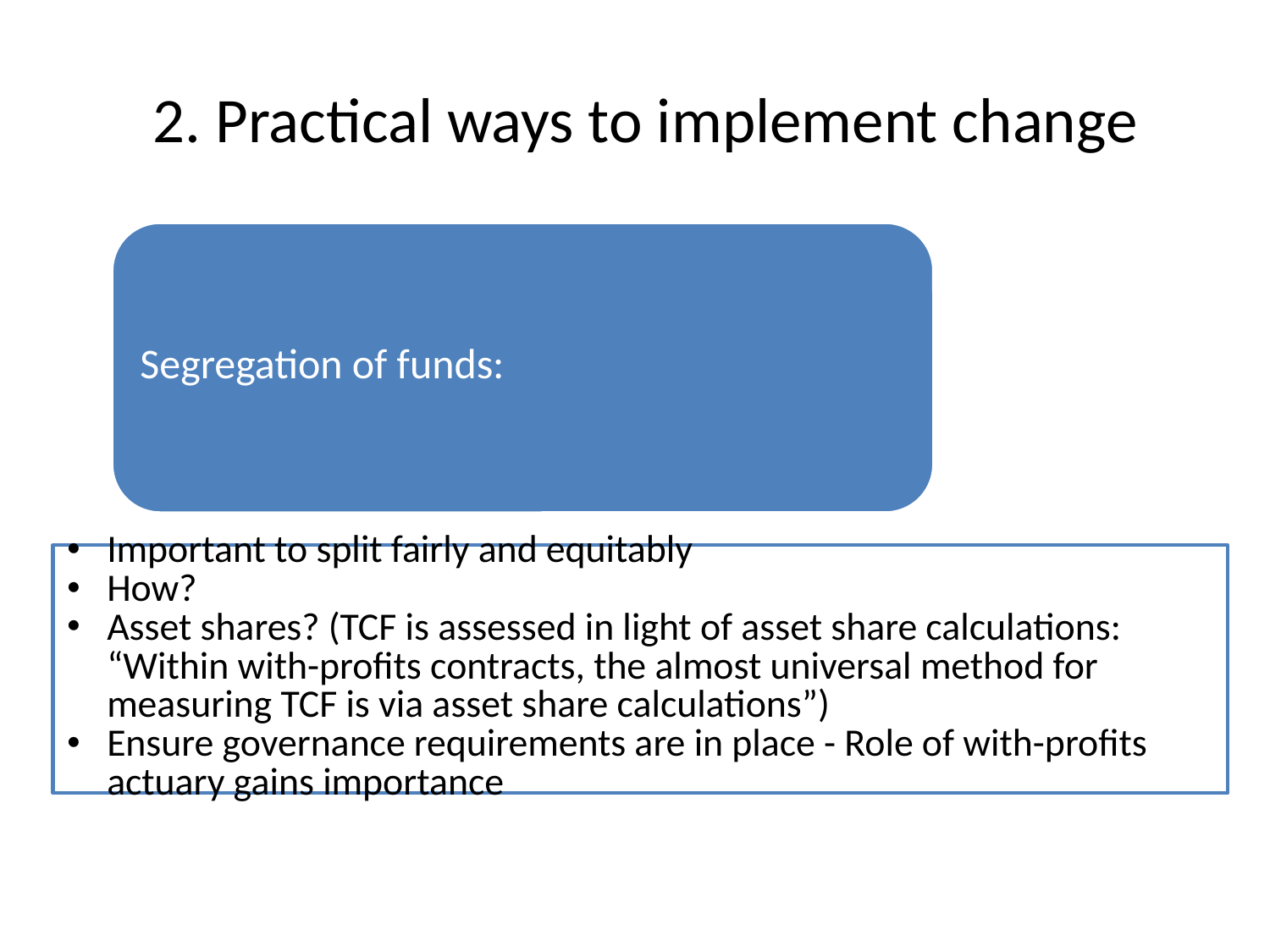

# 2. Practical ways to implement change

Segregation of funds:
Important to split fairly and equitably
How?
Asset shares? (TCF is assessed in light of asset share calculations: “Within with-profits contracts, the almost universal method for measuring TCF is via asset share calculations”)
Ensure governance requirements are in place - Role of with-profits actuary gains importance